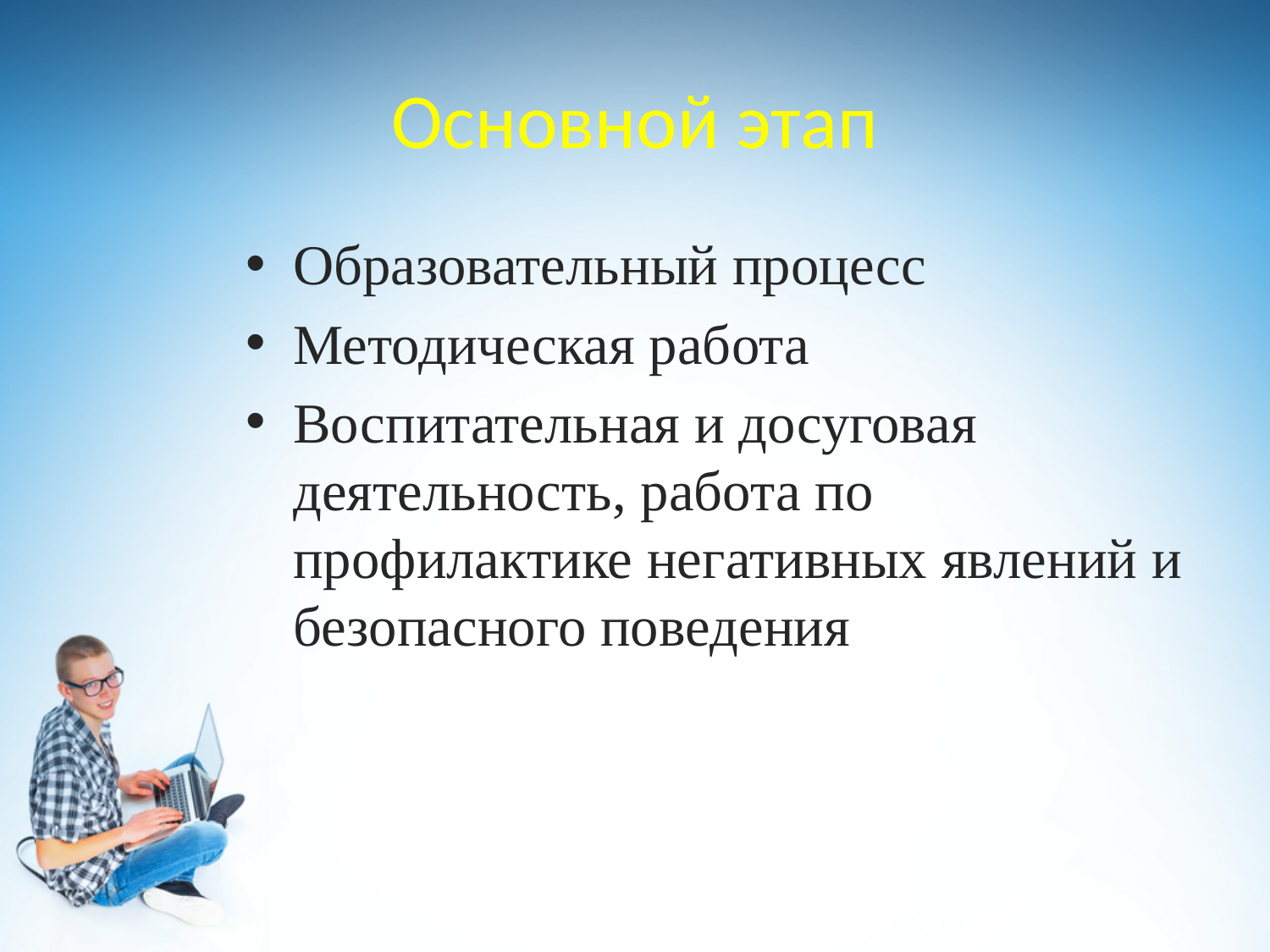

# Основной этап
Образовательный процесс
Методическая работа
Воспитательная и досуговая деятельность, работа по профилактике негативных явлений и безопасного поведения